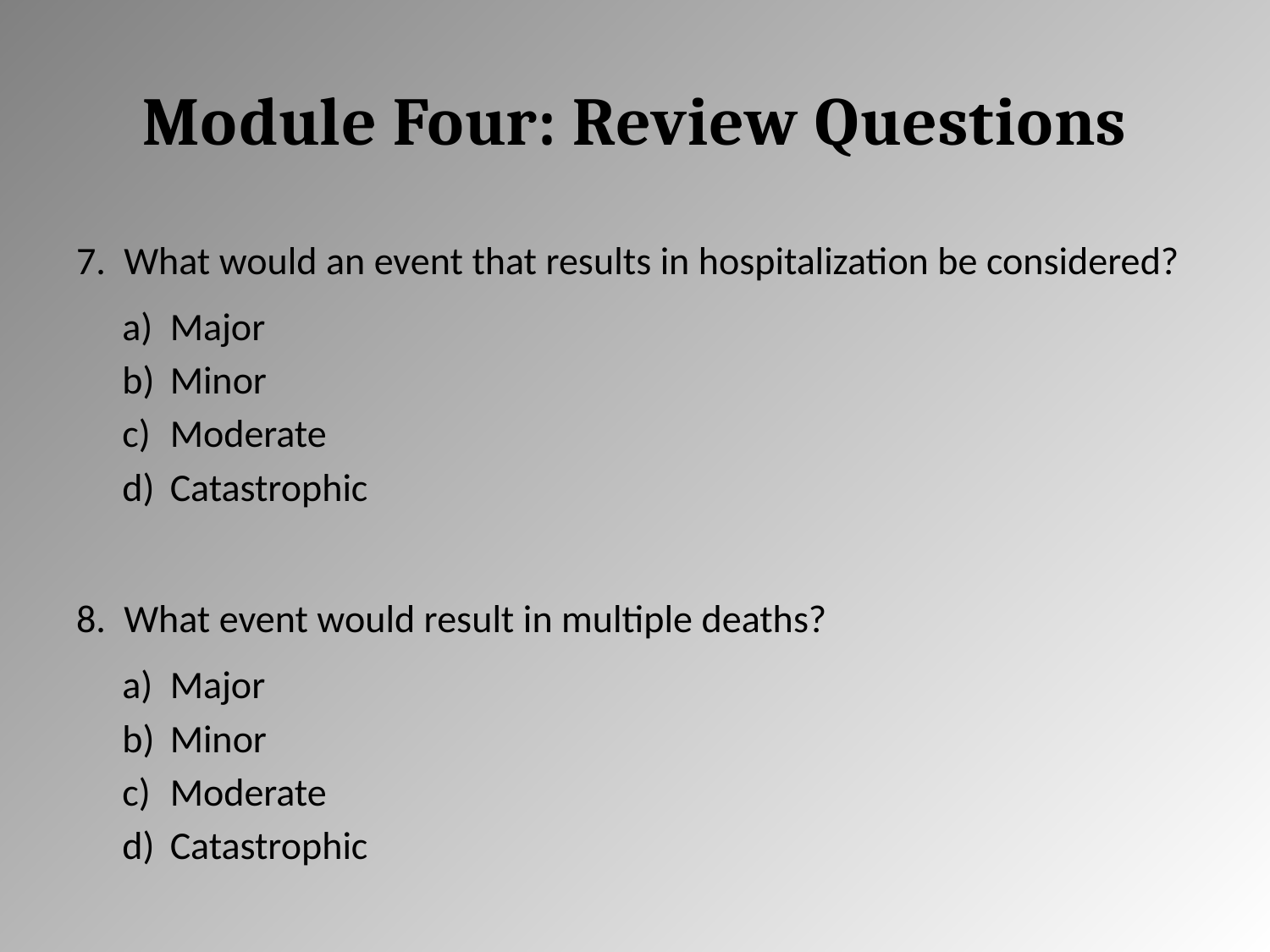

# Module Four: Review Questions
What would an event that results in hospitalization be considered?
Major
Minor
Moderate
Catastrophic

What event would result in multiple deaths?
Major
Minor
Moderate
Catastrophic